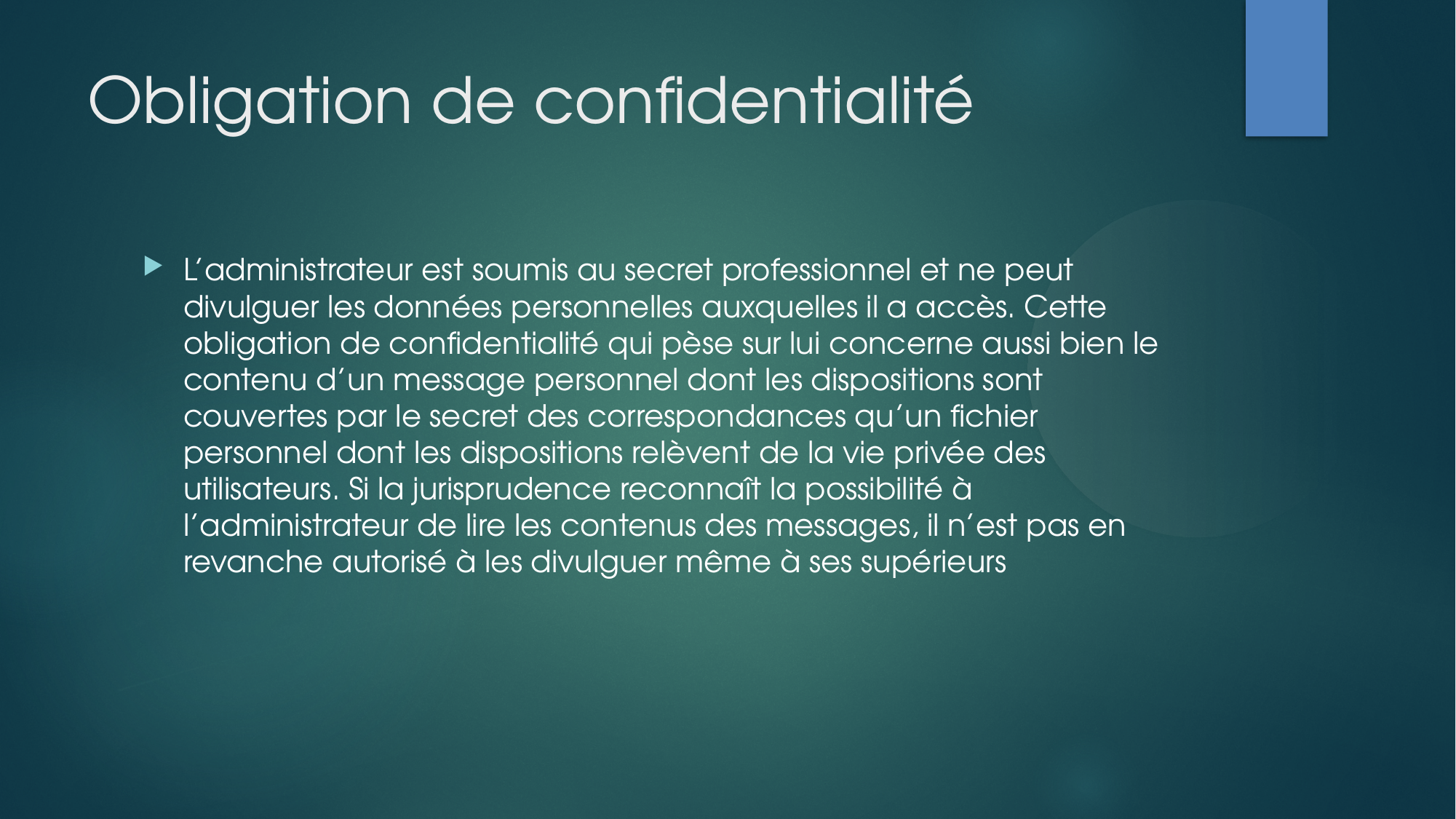

Obligation de confidentialité
L’administrateur est soumis au secret professionnel et ne peut divulguer les données personnelles auxquelles il a accès. Cette obligation de confidentialité qui pèse sur lui concerne aussi bien le contenu d’un message personnel dont les dispositions sont couvertes par le secret des correspondances qu’un fichier personnel dont les dispositions relèvent de la vie privée des utilisateurs. Si la jurisprudence reconnaît la possibilité à l’administrateur de lire les contenus des messages, il n’est pas en revanche autorisé à les divulguer même à ses supérieurs